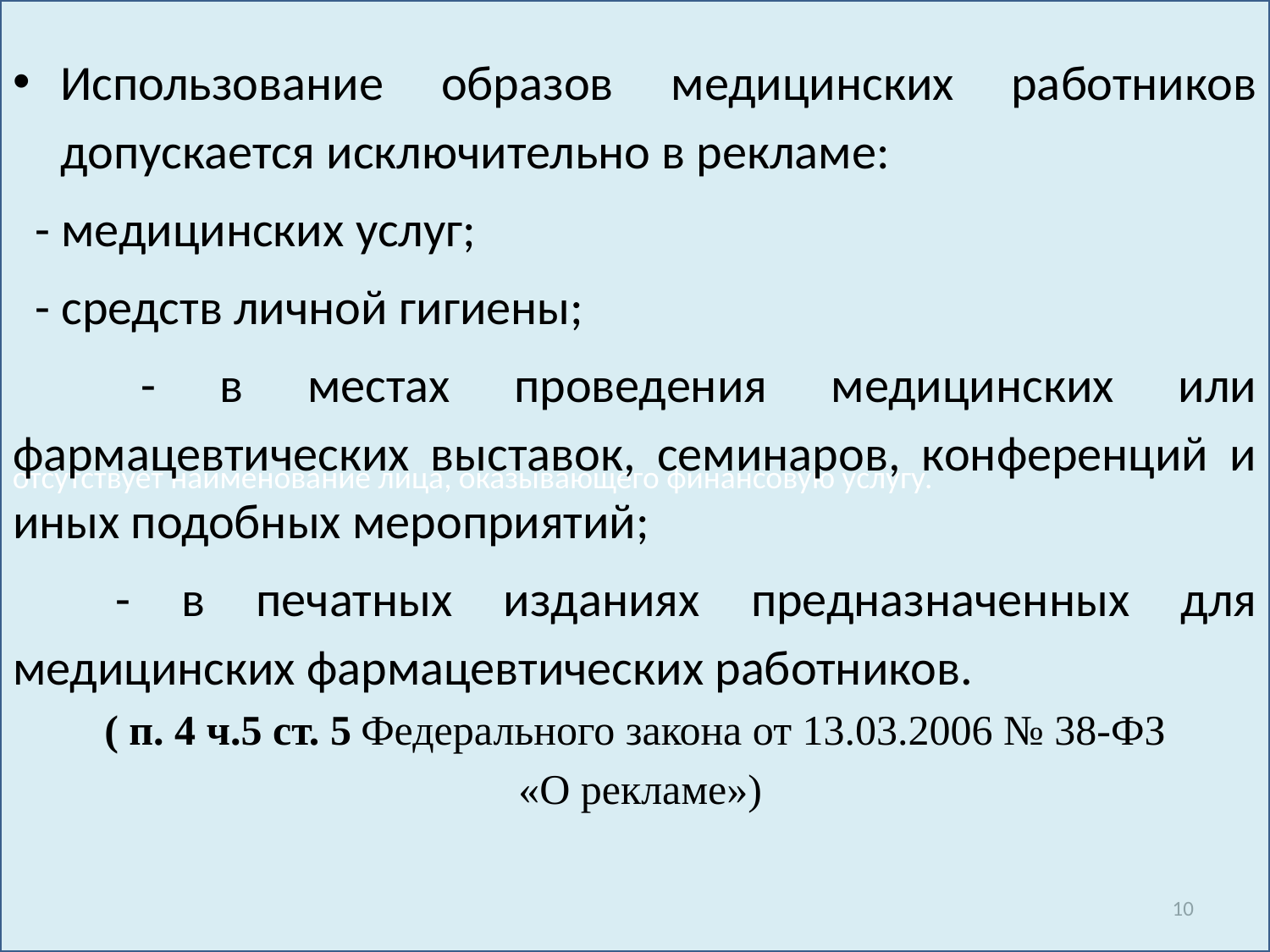

отсутствует наименование лица, оказывающего финансовую услугу.
Использование образов медицинских работников допускается исключительно в рекламе:
  - медицинских услуг;
  - средств личной гигиены;
  - в местах проведения медицинских или фармацевтических выставок, семинаров, конференций и иных подобных мероприятий;
  - в печатных изданиях предназначенных для медицинских фармацевтических работников.
( п. 4 ч.5 ст. 5 Федерального закона от 13.03.2006 № 38-ФЗ
 «О рекламе»)

10